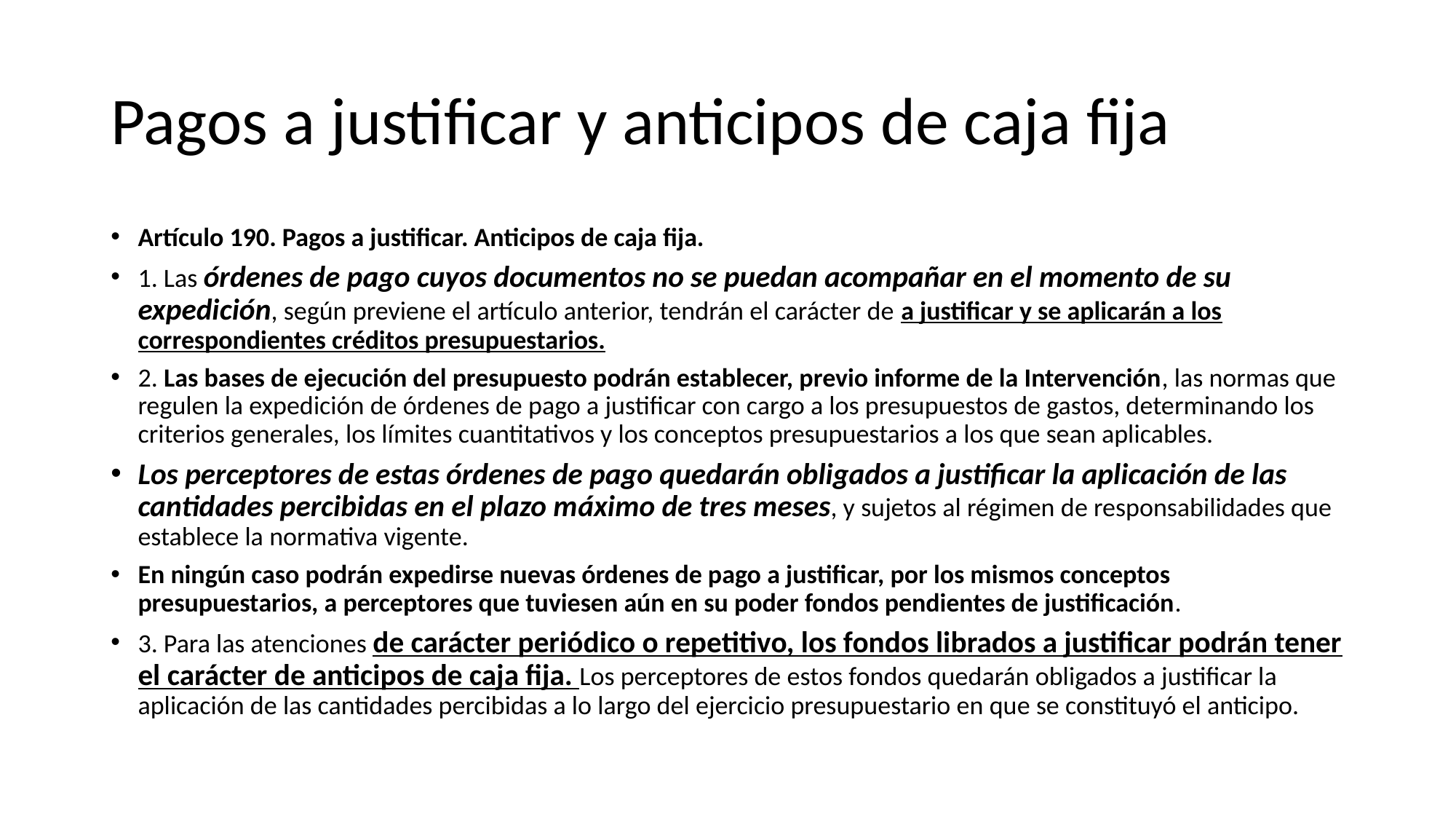

# Pagos a justificar y anticipos de caja fija
Artículo 190. Pagos a justificar. Anticipos de caja fija.
1. Las órdenes de pago cuyos documentos no se puedan acompañar en el momento de su expedición, según previene el artículo anterior, tendrán el carácter de a justificar y se aplicarán a los correspondientes créditos presupuestarios.
2. Las bases de ejecución del presupuesto podrán establecer, previo informe de la Intervención, las normas que regulen la expedición de órdenes de pago a justificar con cargo a los presupuestos de gastos, determinando los criterios generales, los límites cuantitativos y los conceptos presupuestarios a los que sean aplicables.
Los perceptores de estas órdenes de pago quedarán obligados a justificar la aplicación de las cantidades percibidas en el plazo máximo de tres meses, y sujetos al régimen de responsabilidades que establece la normativa vigente.
En ningún caso podrán expedirse nuevas órdenes de pago a justificar, por los mismos conceptos presupuestarios, a perceptores que tuviesen aún en su poder fondos pendientes de justificación.
3. Para las atenciones de carácter periódico o repetitivo, los fondos librados a justificar podrán tener el carácter de anticipos de caja fija. Los perceptores de estos fondos quedarán obligados a justificar la aplicación de las cantidades percibidas a lo largo del ejercicio presupuestario en que se constituyó el anticipo.